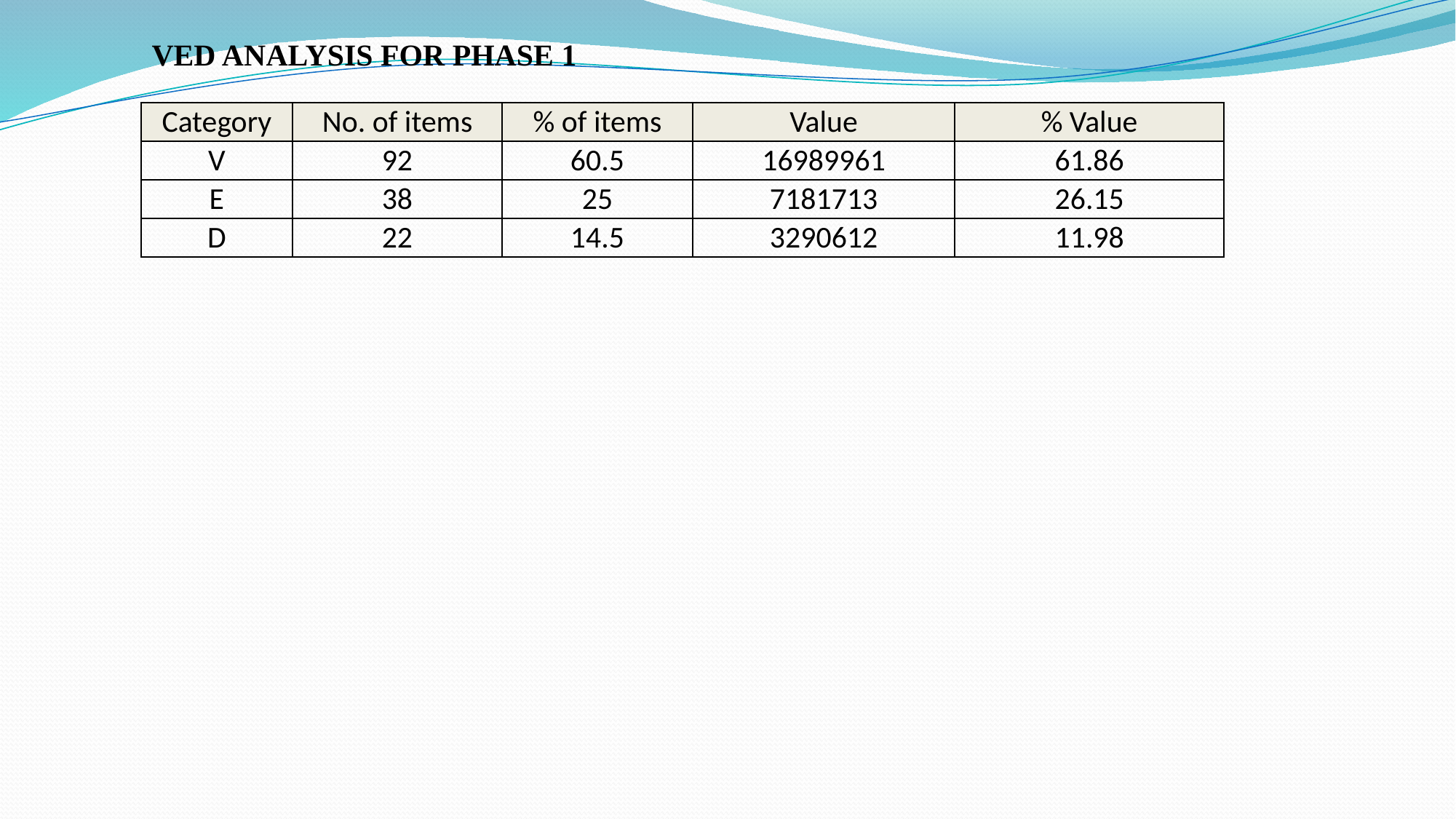

VED ANALYSIS FOR PHASE 1
| Category | No. of items | % of items | Value | % Value |
| --- | --- | --- | --- | --- |
| V | 92 | 60.5 | 16989961 | 61.86 |
| E | 38 | 25 | 7181713 | 26.15 |
| D | 22 | 14.5 | 3290612 | 11.98 |